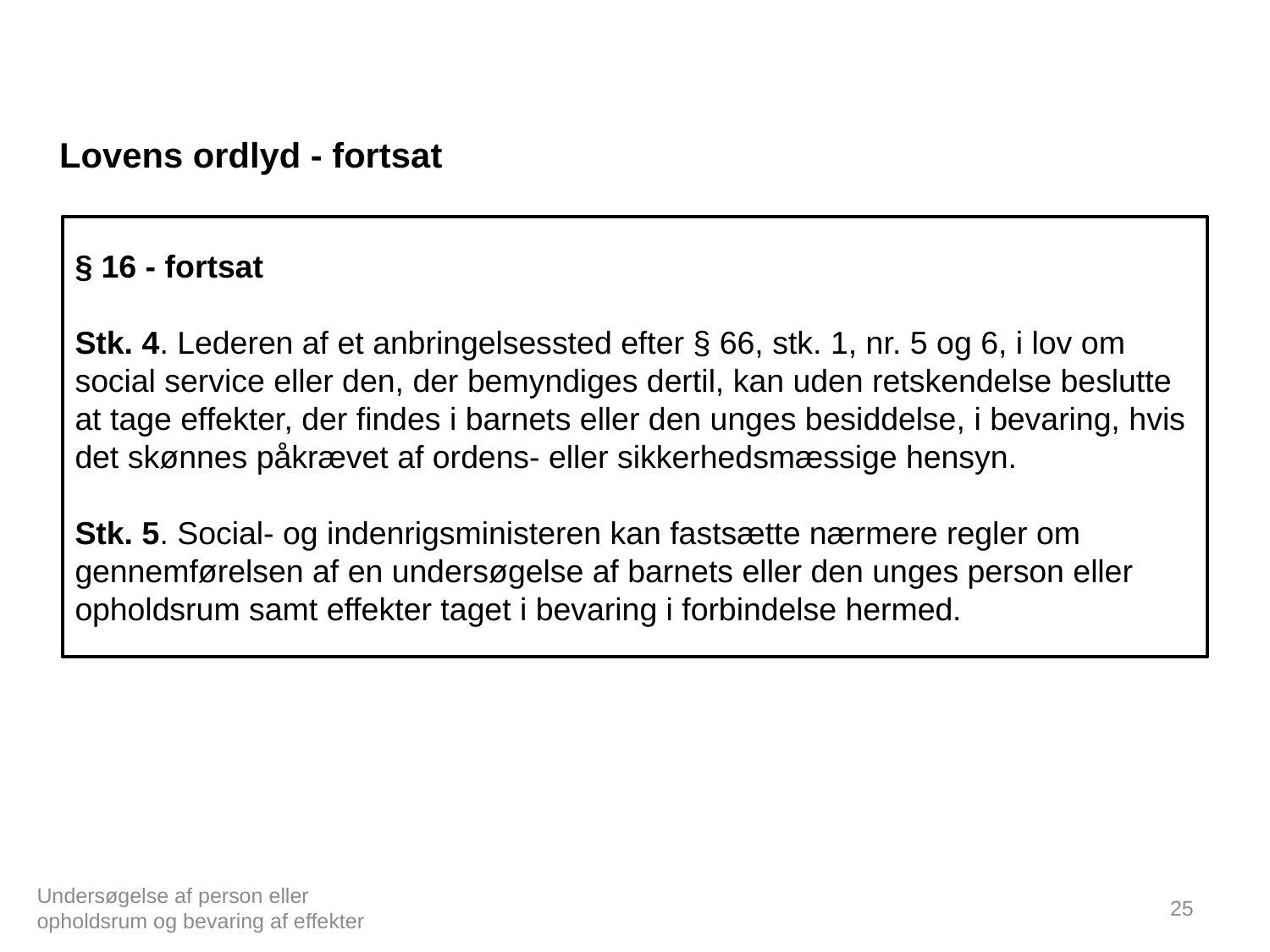

# Lovens ordlyd - fortsat
§ 16 - fortsat

Stk. 4. Lederen af et anbringelsessted efter § 66, stk. 1, nr. 5 og 6, i lov om social service eller den, der bemyndiges dertil, kan uden retskendelse beslutte at tage effekter, der findes i barnets eller den unges besiddelse, i bevaring, hvis det skønnes påkrævet af ordens- eller sikkerhedsmæssige hensyn.

Stk. 5. Social- og indenrigsministeren kan fastsætte nærmere regler om gennemførelsen af en undersøgelse af barnets eller den unges person eller opholdsrum samt effekter taget i bevaring i forbindelse hermed.
Undersøgelse af person eller opholdsrum og bevaring af effekter
25